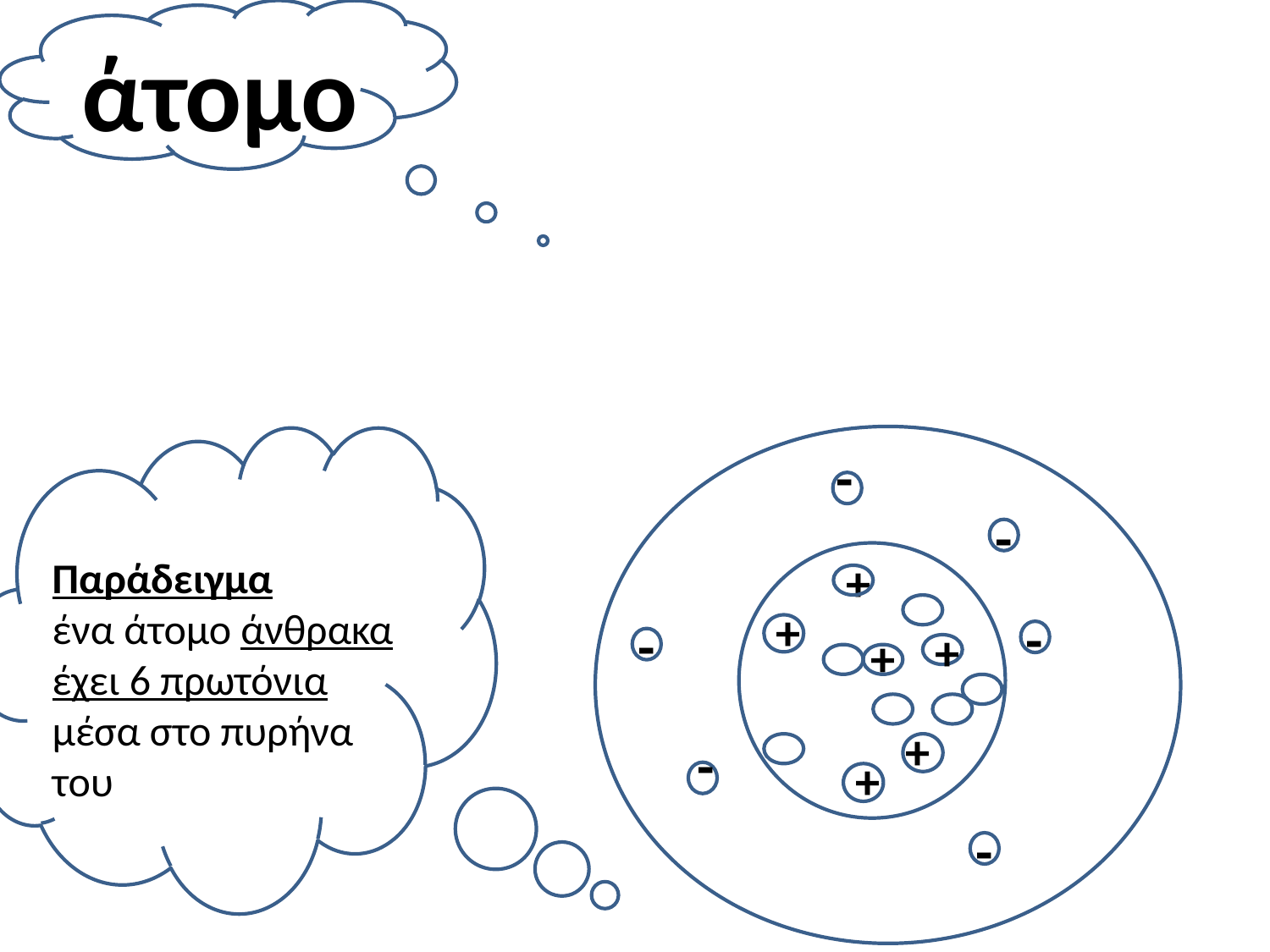

άτομο

-

-

Παράδειγμα
ένα άτομο άνθρακα έχει 6 πρωτόνια μέσα στο πυρήνα του
+

+

-
-

+
+

+
-

+

-